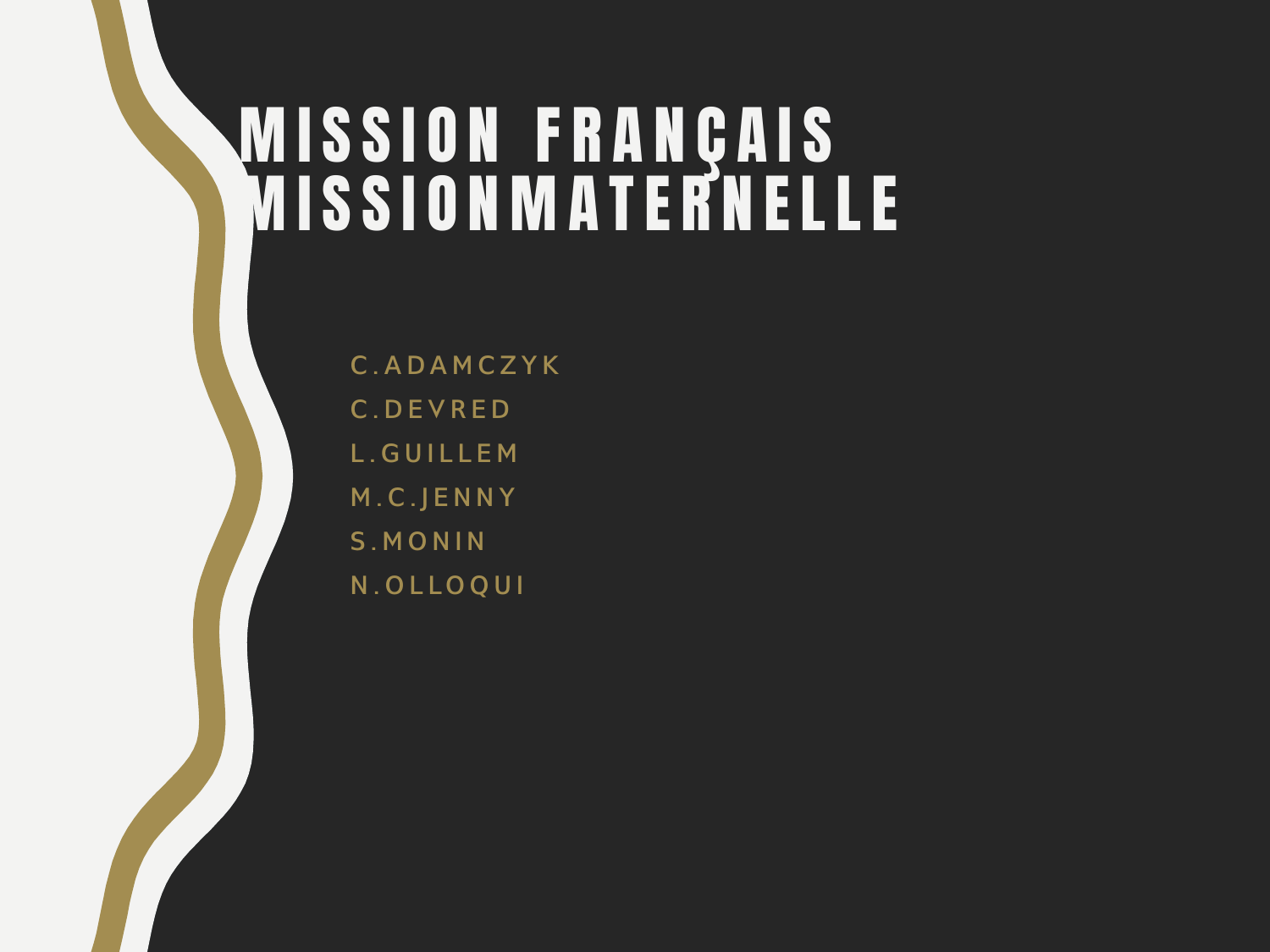

# MISSION Français MISSIONMATERNELLE
C.Adamczyk
c.DEVRED
L.Guillem
M.C.JENNY
S.mONIN
N.OLLOQUI